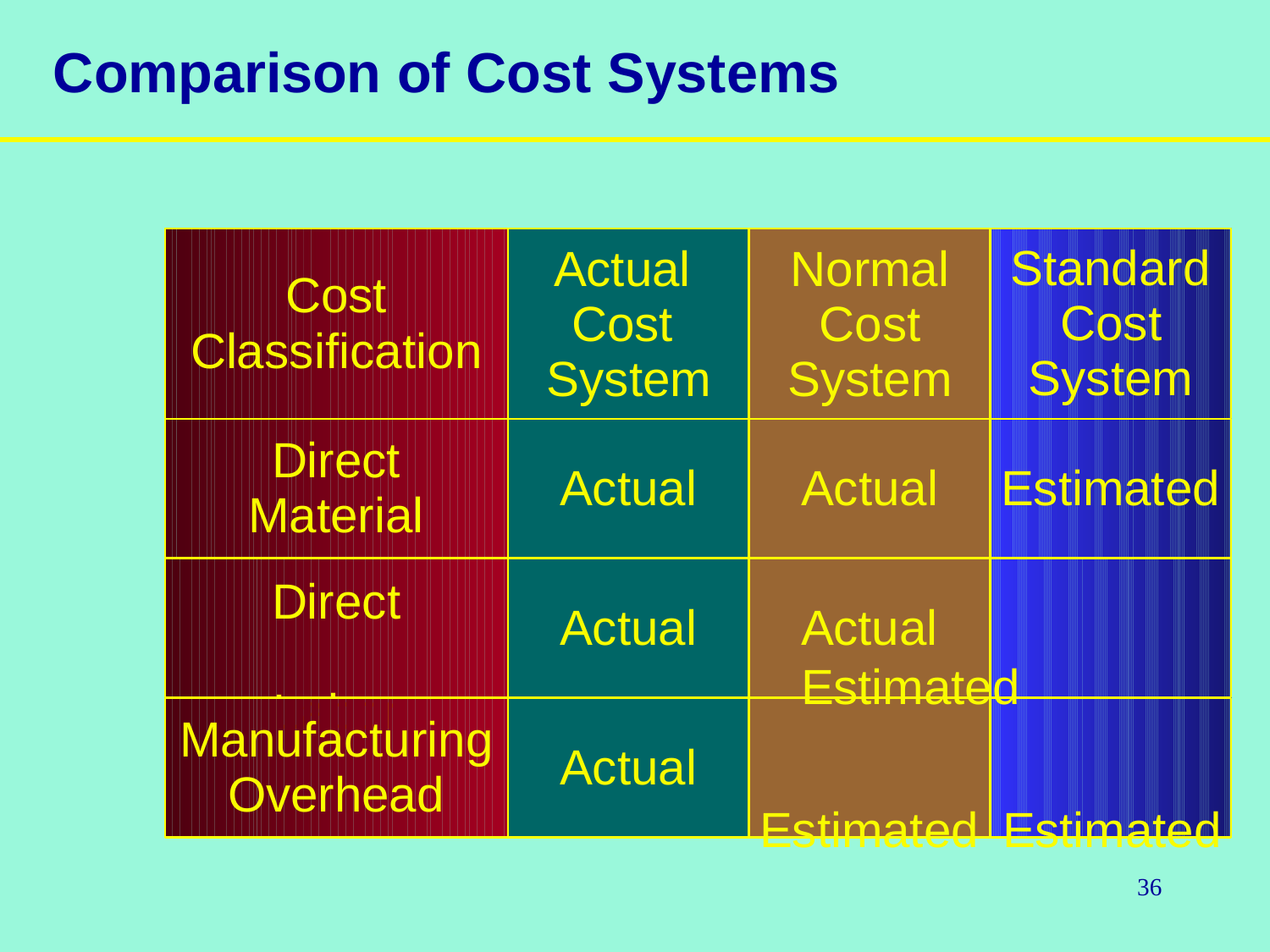

# Comparison of Cost Systems

Actual  Cost  System
Normal  Cost  System
Standard
Cost
Cost
Classification
System

Direct
Actual
Actual
Estimated
Material

Direct  Labor
Actual
Actual	Estimated

Estimated	Estimated

Manufacturing
Actual
Overhead
36